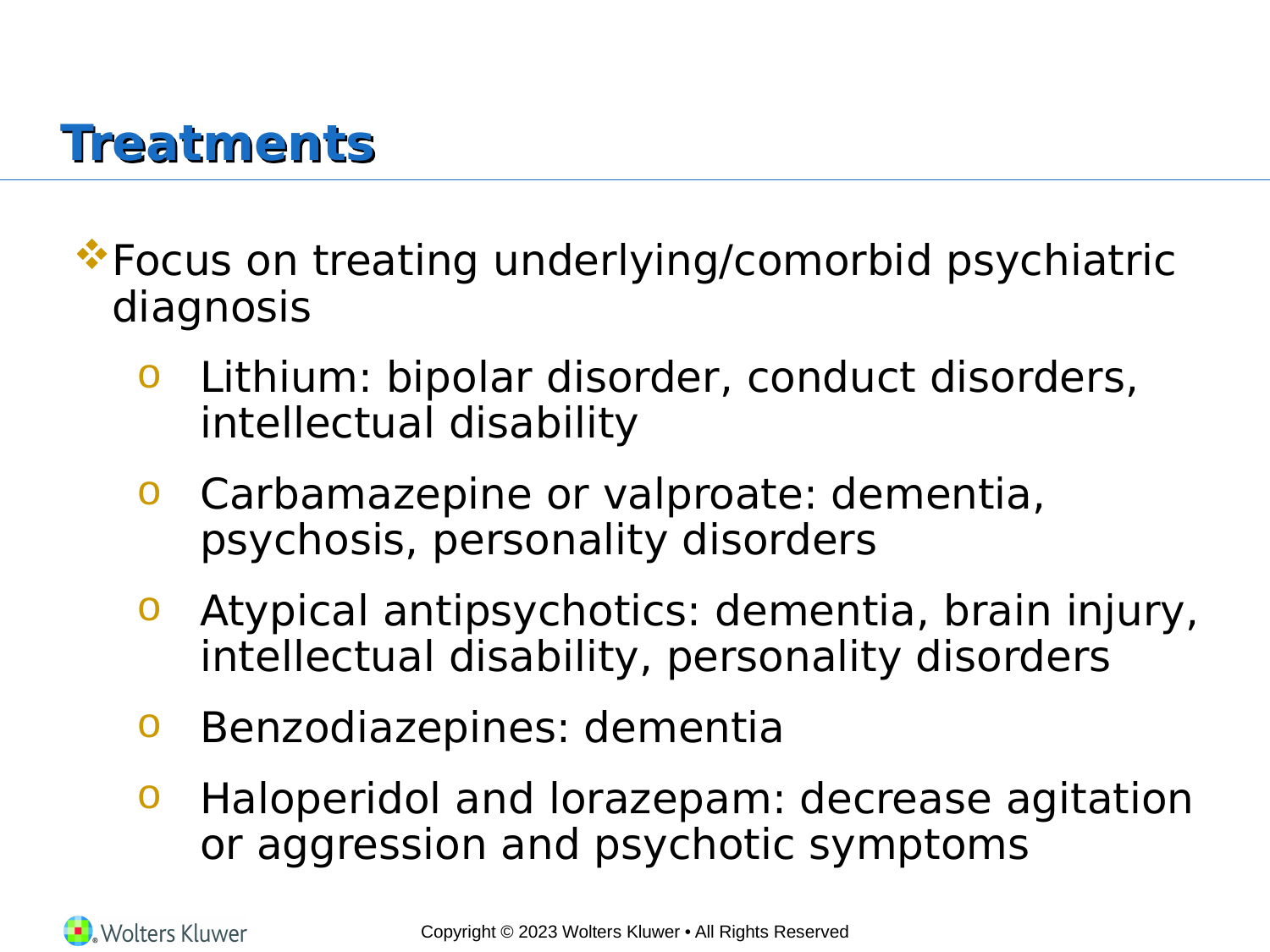

# Treatments
Focus on treating underlying/comorbid psychiatric diagnosis
Lithium: bipolar disorder, conduct disorders, intellectual disability
Carbamazepine or valproate: dementia, psychosis, personality disorders
Atypical antipsychotics: dementia, brain injury, intellectual disability, personality disorders
Benzodiazepines: dementia
Haloperidol and lorazepam: decrease agitation or aggression and psychotic symptoms